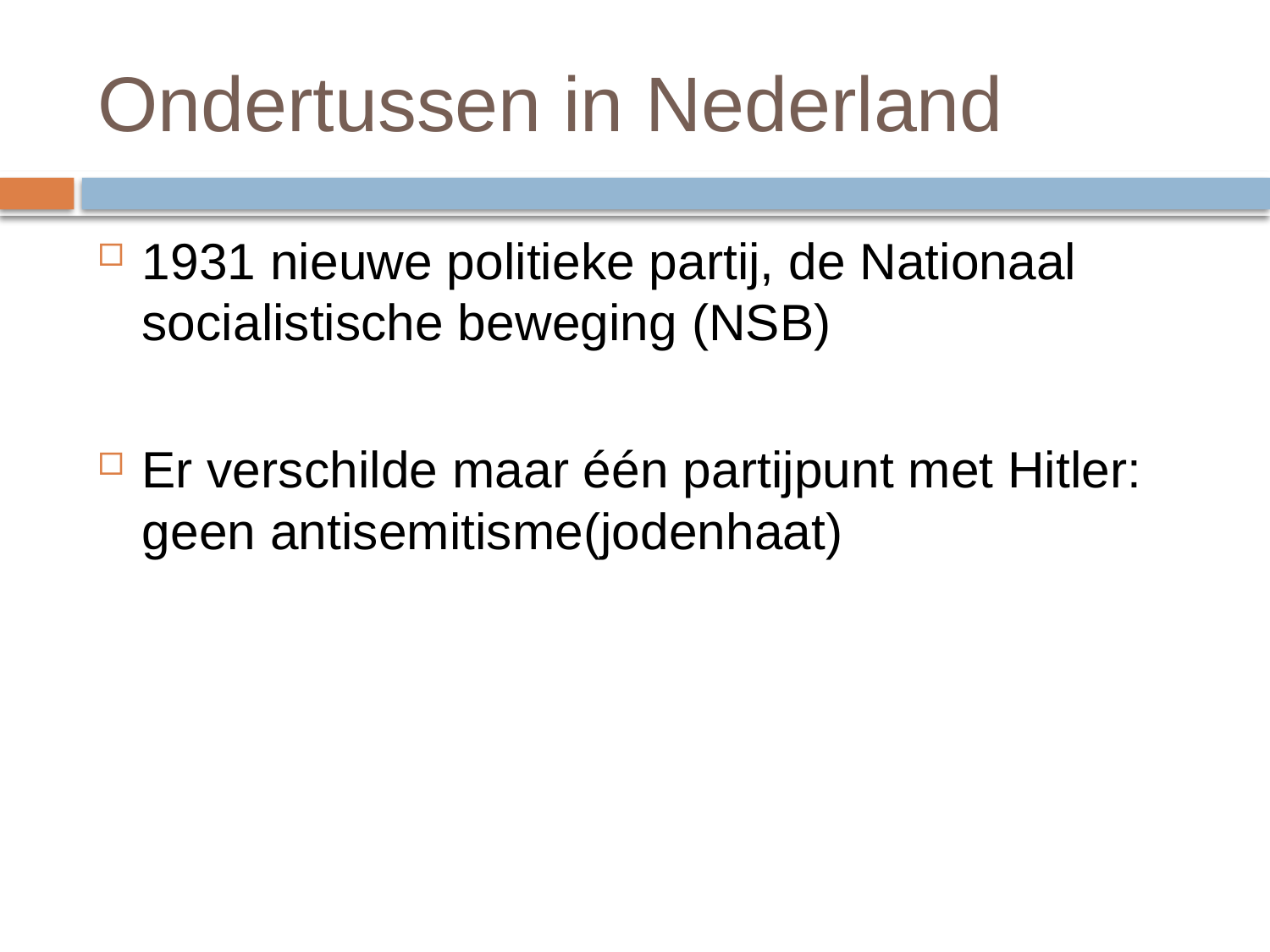

# Ondertussen in Nederland
1931 nieuwe politieke partij, de Nationaal socialistische beweging (NSB)

Er verschilde maar één partijpunt met Hitler: geen antisemitisme(jodenhaat)